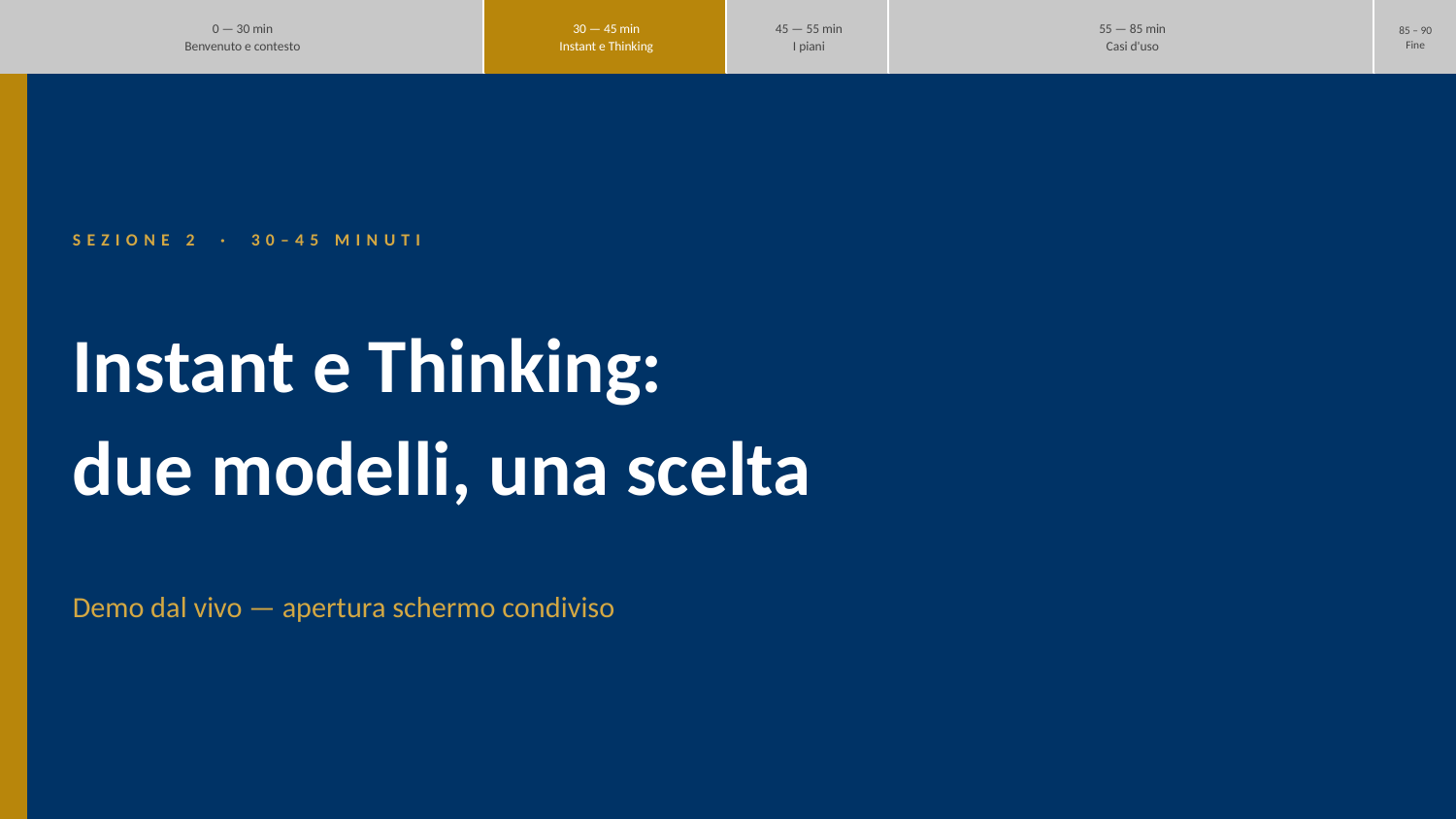

0 — 30 min
Benvenuto e contesto
30 — 45 min
Instant e Thinking
45 — 55 min
I piani
55 — 85 min
Casi d'uso
85 – 90
Fine
SEZIONE 2  ·  30–45 MINUTI
Instant e Thinking:
due modelli, una scelta
Demo dal vivo — apertura schermo condiviso